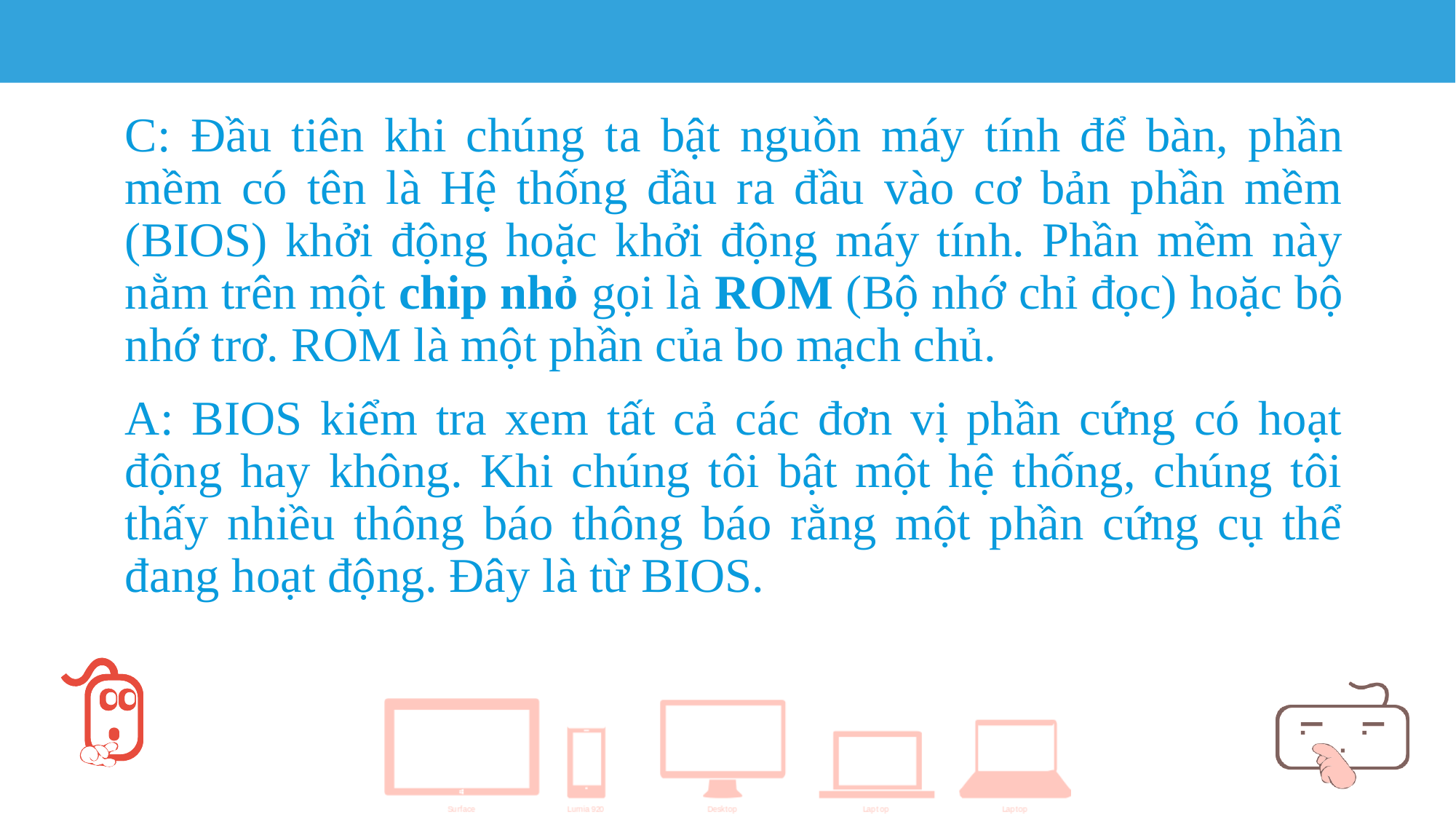

C: Đầu tiên khi chúng ta bật nguồn máy tính để bàn, phần mềm có tên là Hệ thống đầu ra đầu vào cơ bản phần mềm (BIOS) khởi động hoặc khởi động máy tính. Phần mềm này nằm trên một chip nhỏ gọi là ROM (Bộ nhớ chỉ đọc) hoặc bộ nhớ trơ. ROM là một phần của bo mạch chủ.
A: BIOS kiểm tra xem tất cả các đơn vị phần cứng có hoạt động hay không. Khi chúng tôi bật một hệ thống, chúng tôi thấy nhiều thông báo thông báo rằng một phần cứng cụ thể đang hoạt động. Đây là từ BIOS.